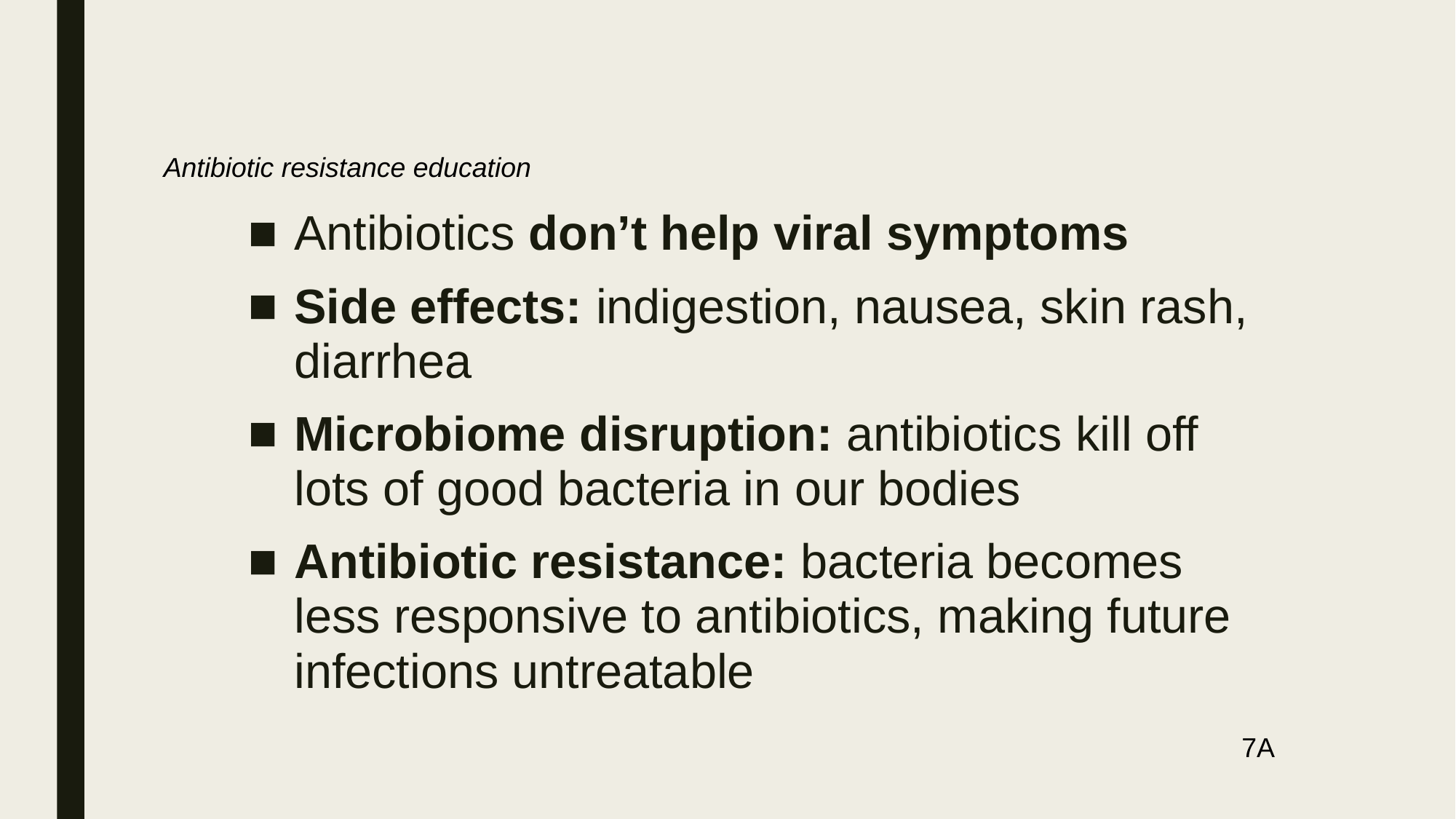

Antibiotic resistance education
Antibiotics don’t help viral symptoms
Side effects: indigestion, nausea, skin rash, diarrhea
Microbiome disruption: antibiotics kill off lots of good bacteria in our bodies
Antibiotic resistance: bacteria becomes less responsive to antibiotics, making future infections untreatable
7A